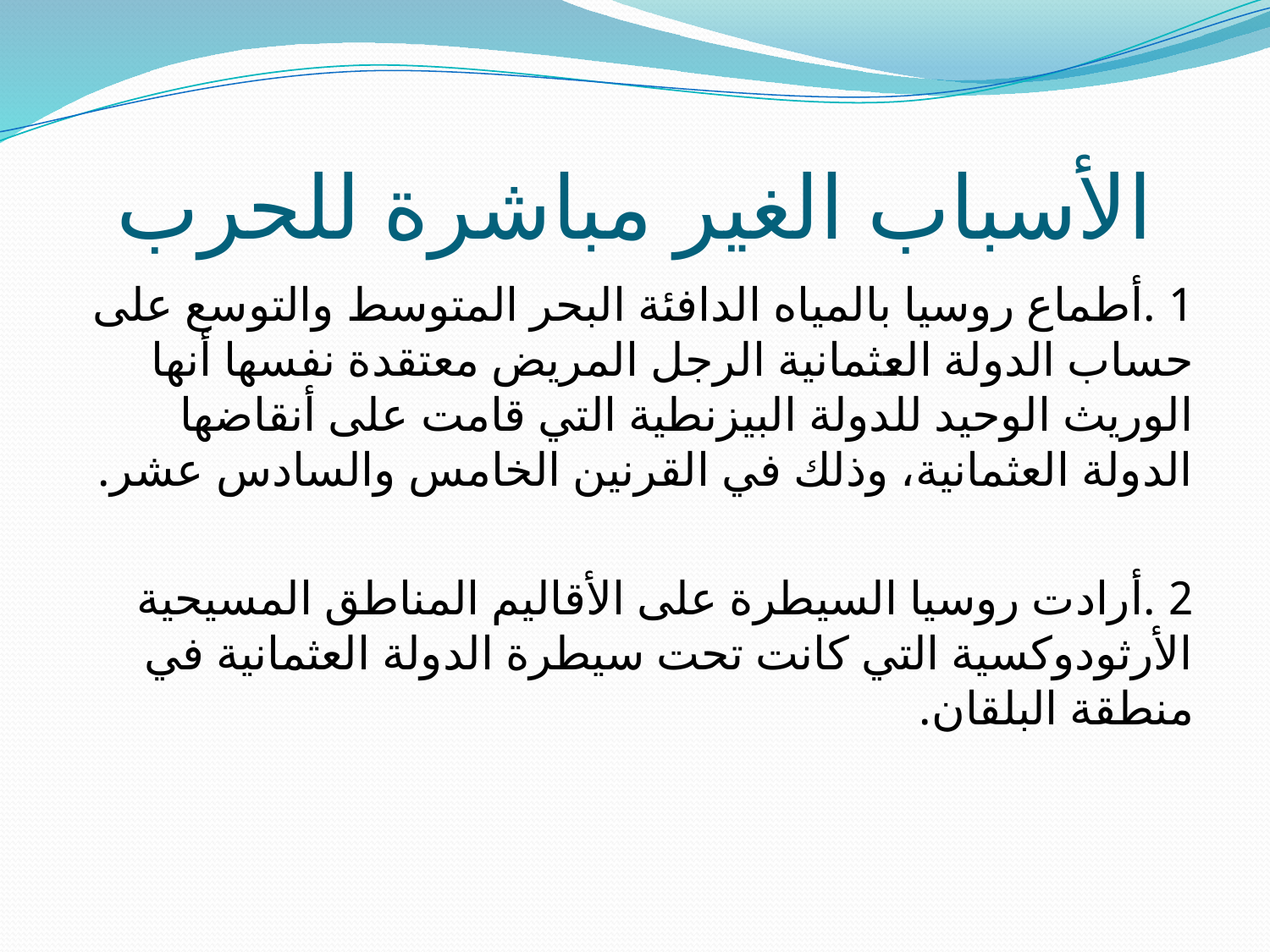

# الأسباب الغير مباشرة للحرب
1 .أطماع روسيا بالمياه الدافئة البحر المتوسط والتوسع على حساب الدولة العثمانية الرجل المريض معتقدة نفسها أنها الوريث الوحيد للدولة البيزنطية التي قامت على أنقاضها الدولة العثمانية، وذلك في القرنين الخامس والسادس عشر.

2 .أرادت روسيا السيطرة على الأقاليم المناطق المسيحية الأرثودوكسية التي كانت تحت سيطرة الدولة العثمانية في منطقة البلقان.